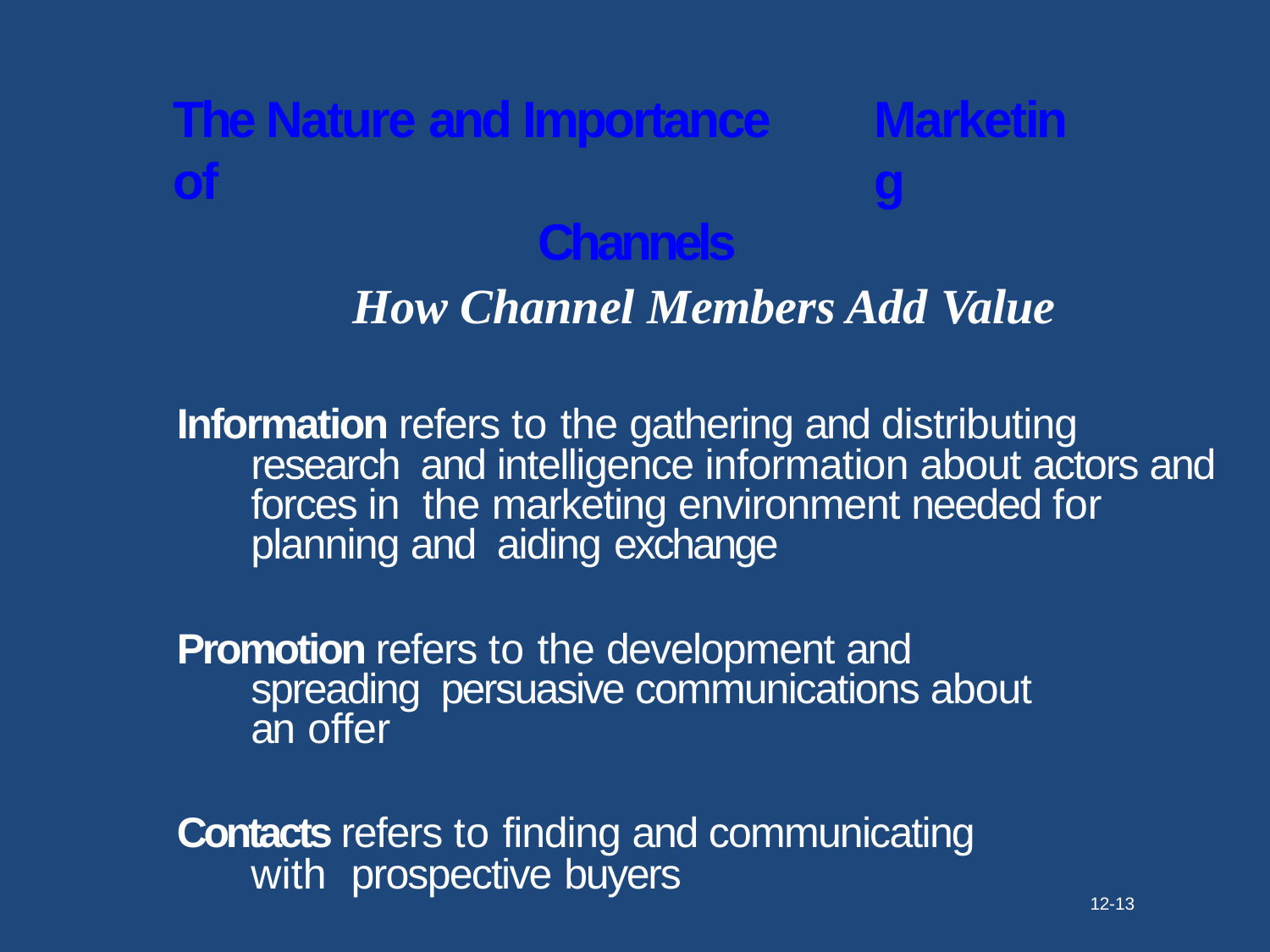

# The Nature and Importance of
Channels
Marketing
How Channel Members Add Value

Information refers to the gathering and distributing research  and intelligence information about actors and forces in  the marketing environment needed for planning and  aiding exchange

Promotion refers to the development and spreading  persuasive communications about an offer

Contacts refers to finding and communicating with  prospective buyers
12-13